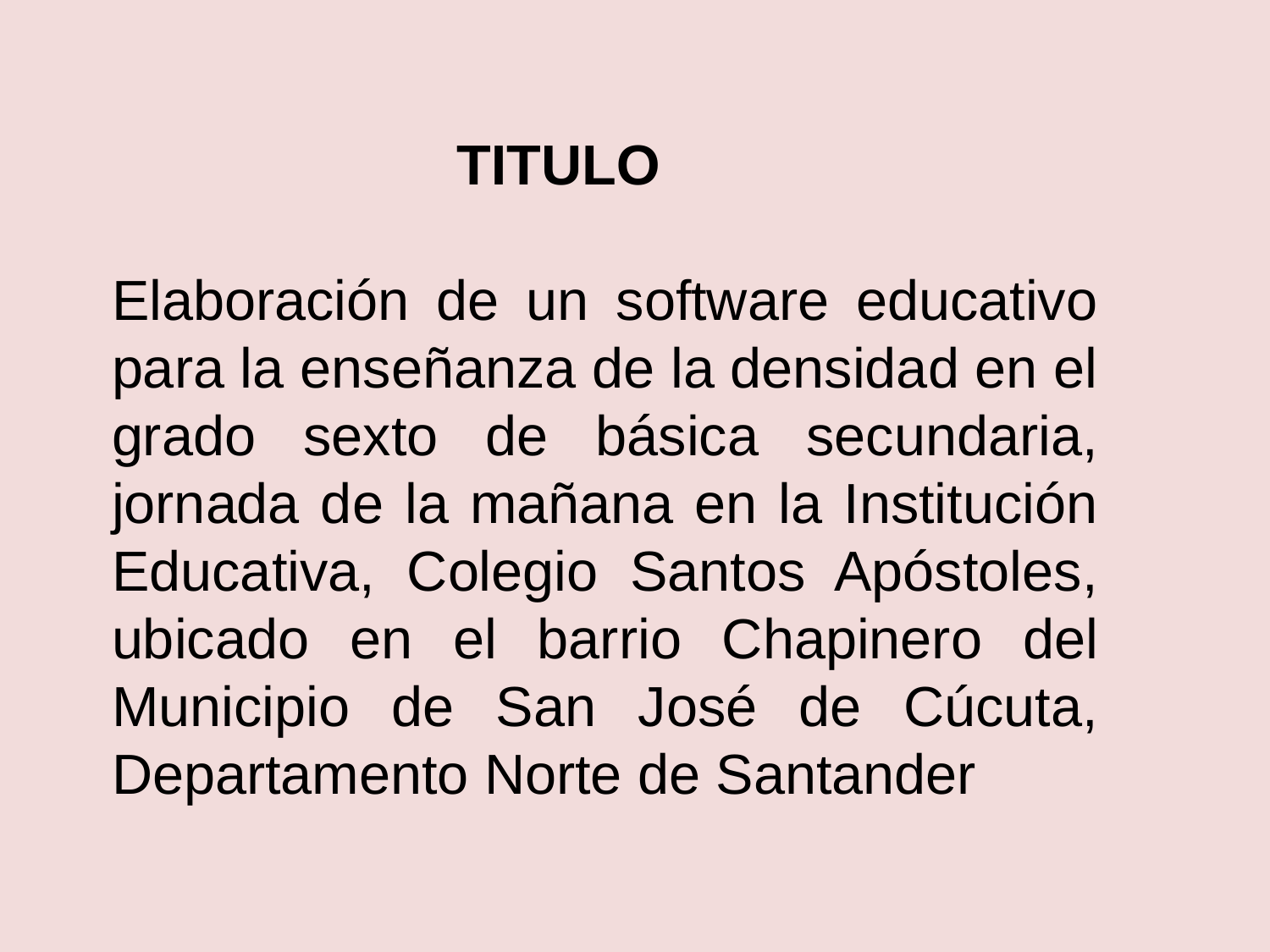

TITULO

Elaboración de un software educativo para la enseñanza de la densidad en el grado sexto de básica secundaria, jornada de la mañana en la Institución Educativa, Colegio Santos Apóstoles, ubicado en el barrio Chapinero del Municipio de San José de Cúcuta, Departamento Norte de Santander